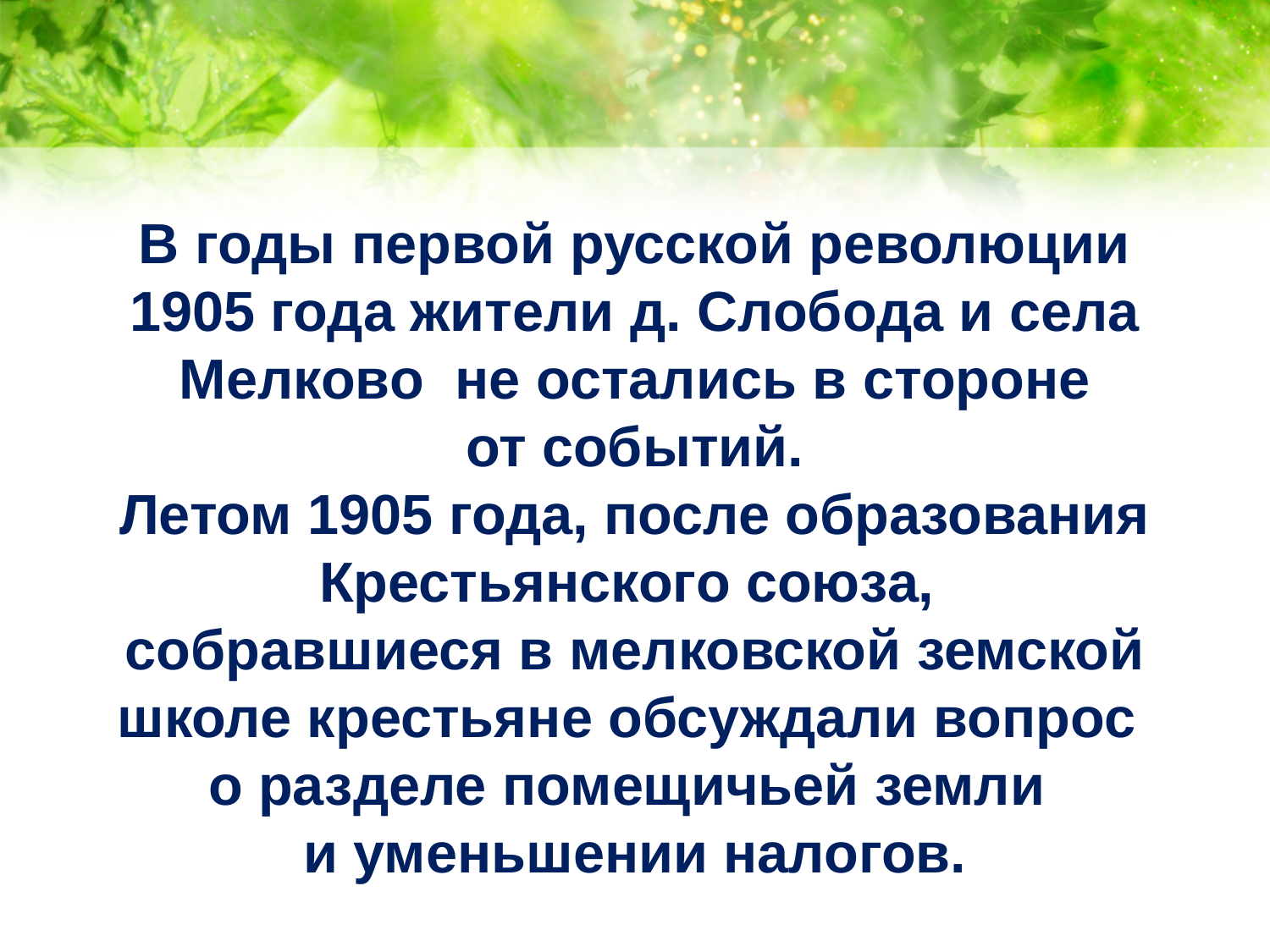

#
В годы первой русской революции 1905 года жители д. Слобода и села Мелково  не остались в стороне
 от событий.
Летом 1905 года, после образования Крестьянского союза,
собравшиеся в мелковской земской школе крестьяне обсуждали вопрос
о разделе помещичьей земли
и уменьшении налогов.